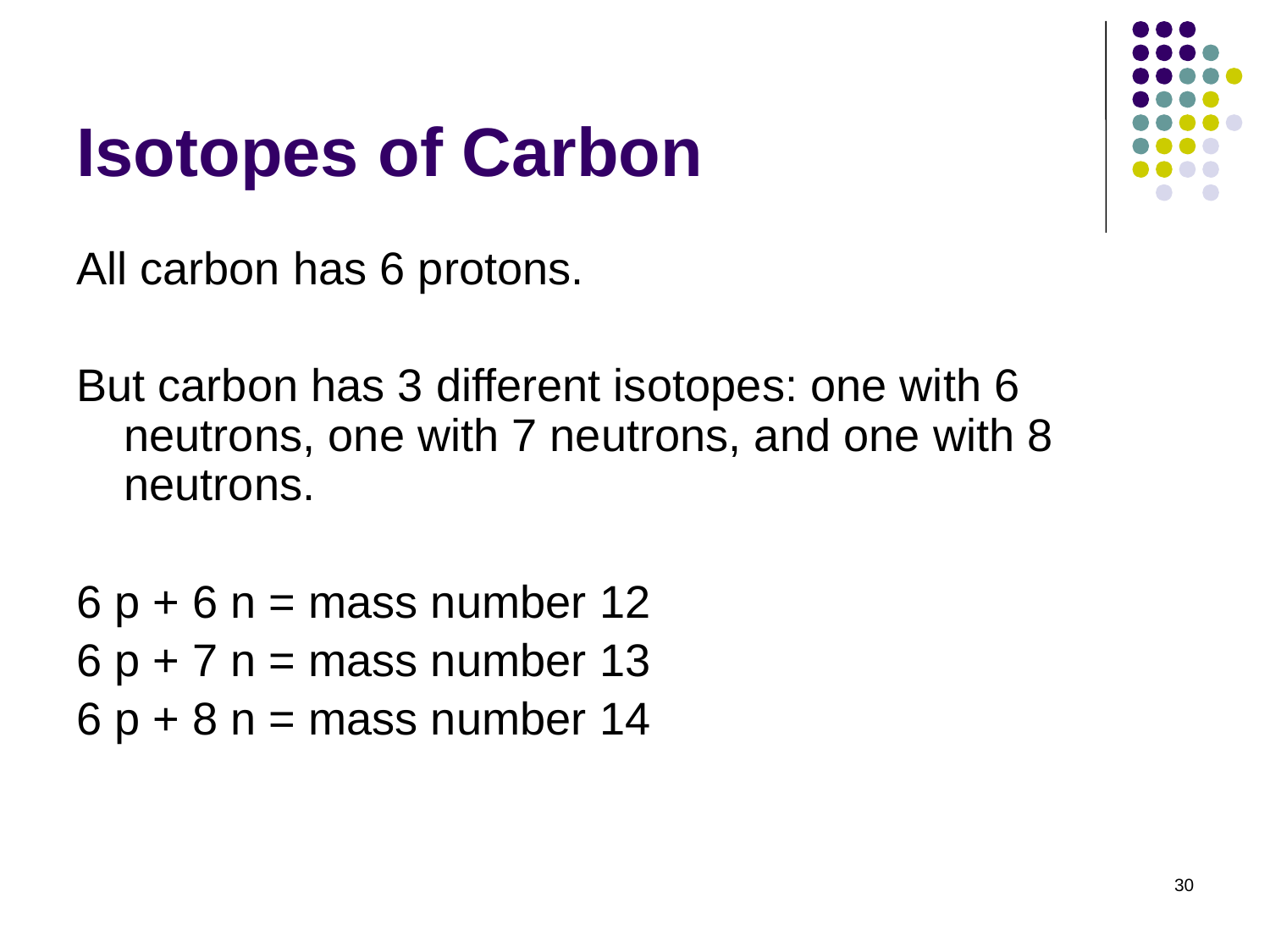

# Isotopes of Carbon
All carbon has 6 protons.

But carbon has 3 different isotopes: one with 6 neutrons, one with 7 neutrons, and one with 8 neutrons.

6 p + 6 n = mass number 12
6 p + 7 n = mass number 13
6 p + 8 n = mass number 14
30